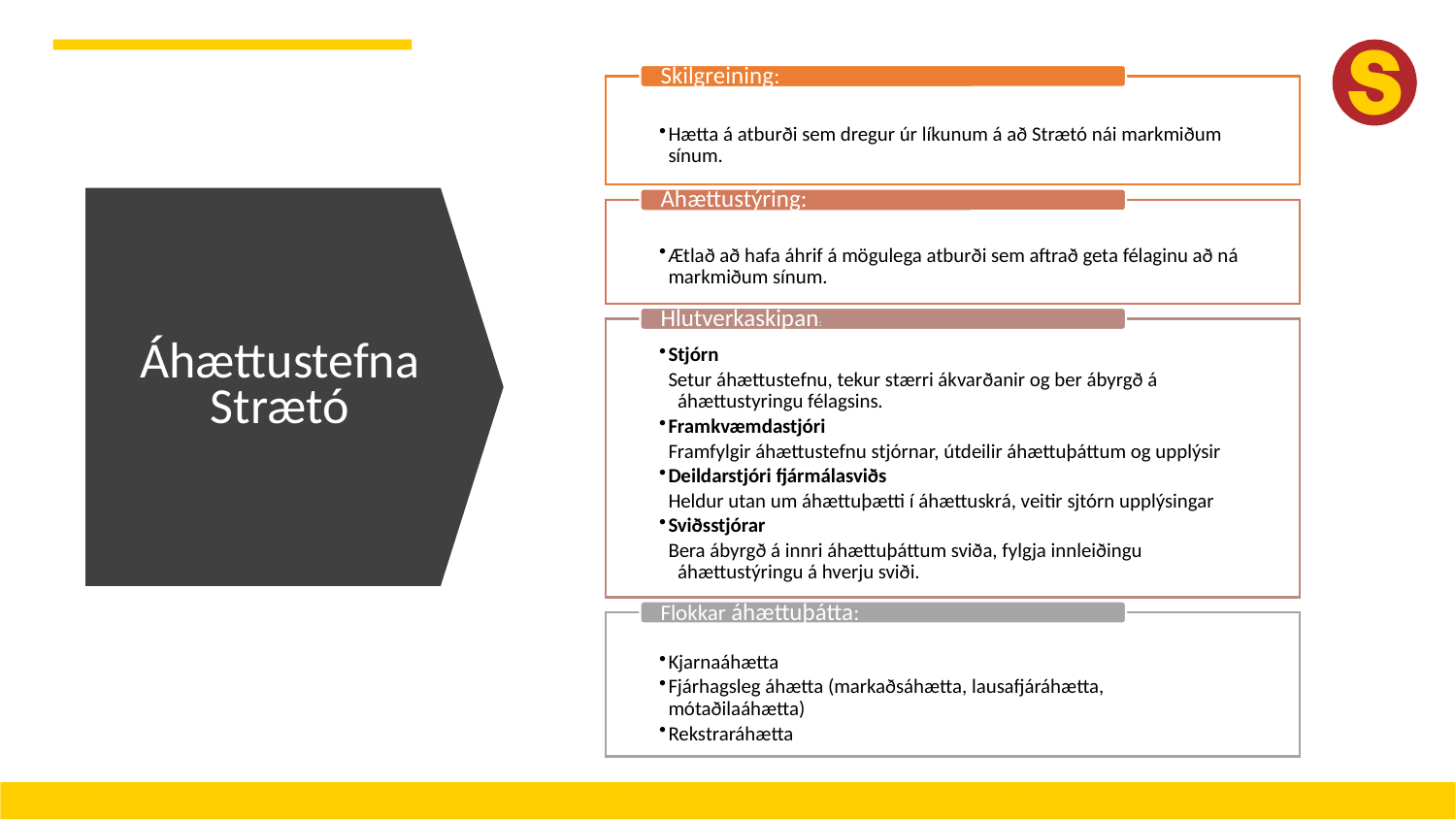

Hætta á atburði sem dregur úr líkunum á að Strætó nái markmiðum sínum.

Skilgreining:

Ætlað að hafa áhrif á mögulega atburði sem aftrað geta félaginu að ná markmiðum sínum.

Áhættustýring:
Stjórn
Setur áhættustefnu, tekur stærri ákvarðanir og ber ábyrgð á áhættustyringu félagsins.
Framkvæmdastjóri
Framfylgir áhættustefnu stjórnar, útdeilir áhættuþáttum og upplýsir
Deildarstjóri fjármálasviðs
Heldur utan um áhættuþætti í áhættuskrá, veitir sjtórn upplýsingar
Sviðsstjórar
Bera ábyrgð á innri áhættuþáttum sviða, fylgja innleiðingu áhættustýringu á hverju sviði.

Hlutverkaskipan:

Kjarnaáhætta
Fjárhagsleg áhætta (markaðsáhætta, lausafjáráhætta, mótaðilaáhætta)
Rekstraráhætta

Flokkar áhættuþátta:

# Áhættustefna Strætó